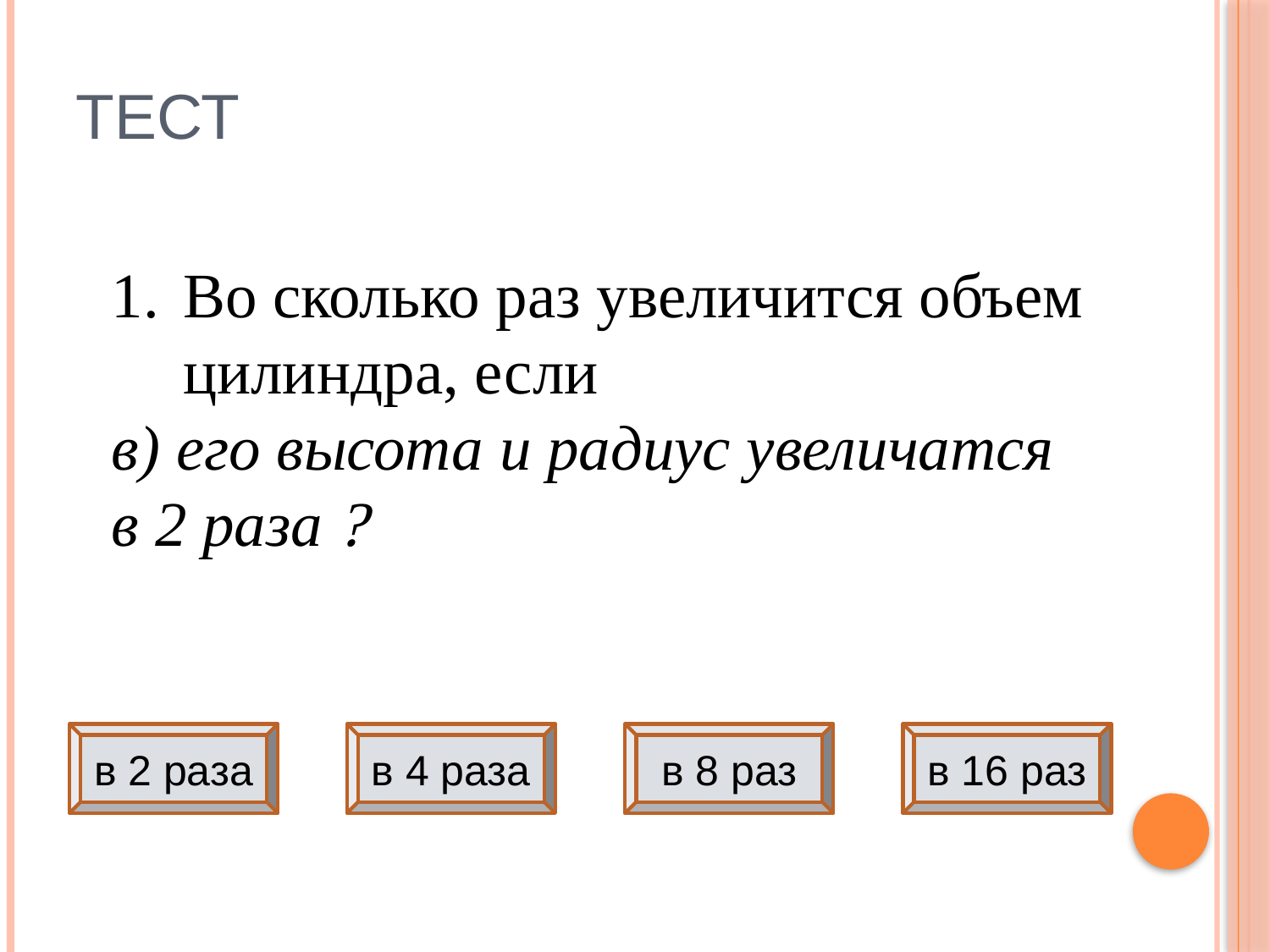

# Тест
Во сколько раз увеличится объем цилиндра, если
в) его высота и радиус увеличатся
в 2 раза ?
в 2 раза
в 4 раза
в 8 раз
в 16 раз